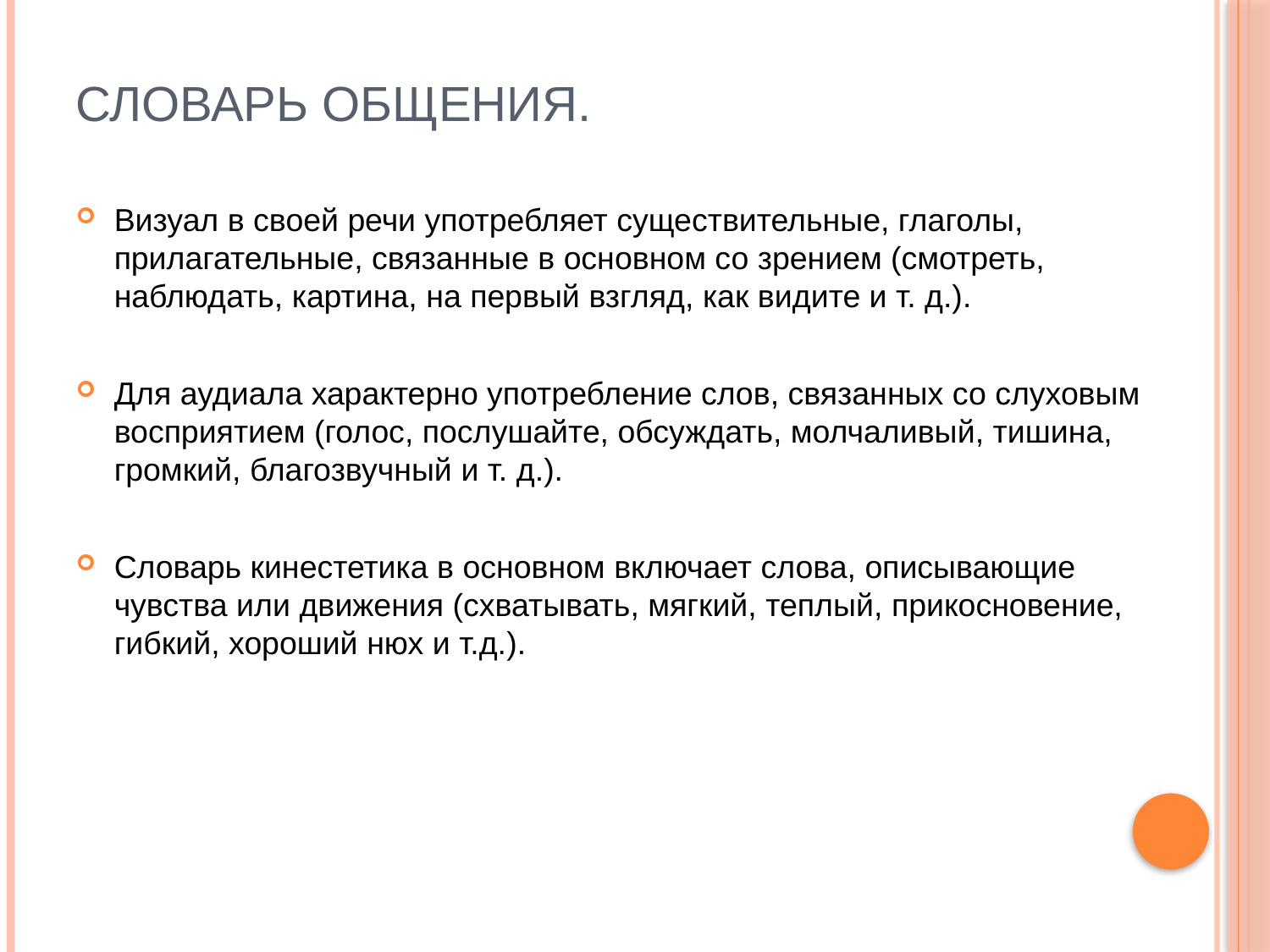

# Словарь общения.

Визуал в своей речи употребляет существительные, глаголы, прилагательные, связанные в основном со зрением (смотреть, наблюдать, картина, на первый взгляд, как видите и т. д.).

Для аудиала характерно употребление слов, связанных со слуховым восприятием (голос, послушайте, обсуждать, молчаливый, тишина, громкий, благозвучный и т. д.).

Словарь кинестетика в основном включает слова, описывающие чувства или движения (схватывать, мягкий, теплый, прикосновение, гибкий, хороший нюх и т.д.).